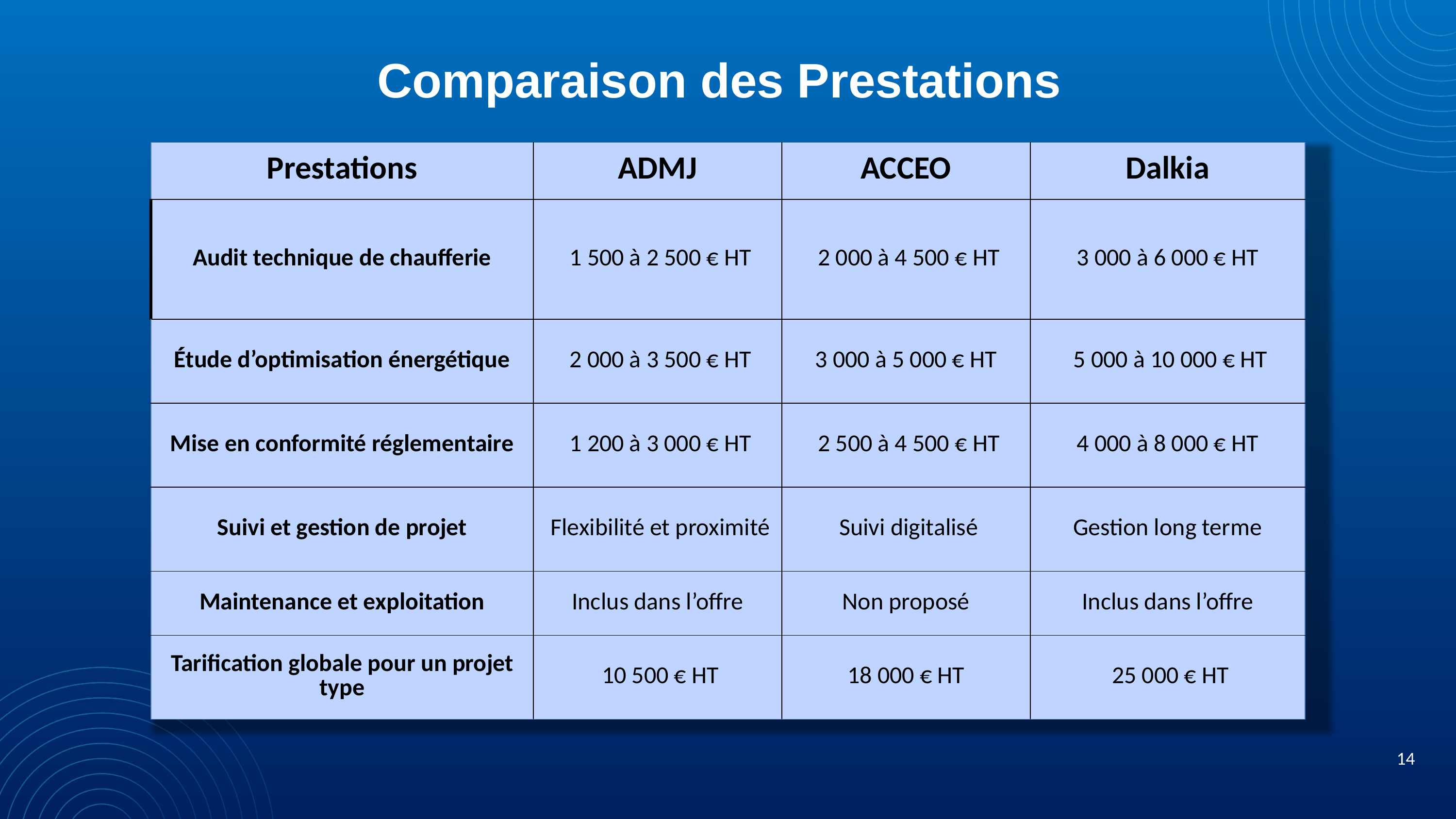

Comparaison des Prestations
| Prestations | ADMJ | ACCEO | Dalkia |
| --- | --- | --- | --- |
| Audit technique de chaufferie | 1 500 à 2 500 € HT | 2 000 à 4 500 € HT | 3 000 à 6 000 € HT |
| Étude d’optimisation énergétique | 2 000 à 3 500 € HT | 3 000 à 5 000 € HT | 5 000 à 10 000 € HT |
| Mise en conformité réglementaire | 1 200 à 3 000 € HT | 2 500 à 4 500 € HT | 4 000 à 8 000 € HT |
| Suivi et gestion de projet | Flexibilité et proximité | Suivi digitalisé | Gestion long terme |
| Maintenance et exploitation | Inclus dans l’offre | Non proposé | Inclus dans l’offre |
| Tarification globale pour un projet type | 10 500 € HT | 18 000 € HT | 25 000 € HT |

14